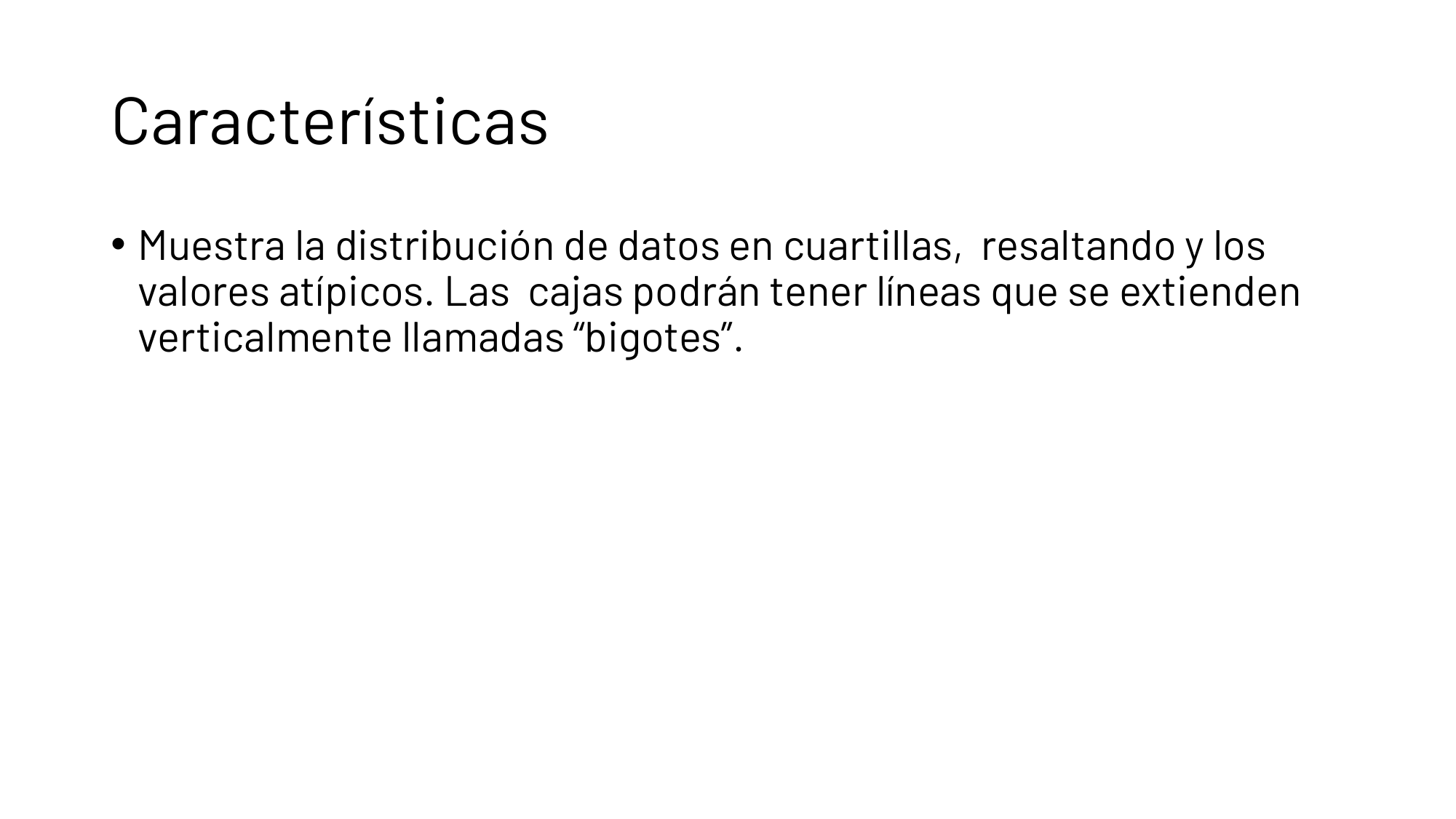

# Características
Muestra la distribución de datos en cuartillas,  resaltando y los valores atípicos. Las  cajas podrán tener líneas que se extienden verticalmente llamadas “bigotes”.